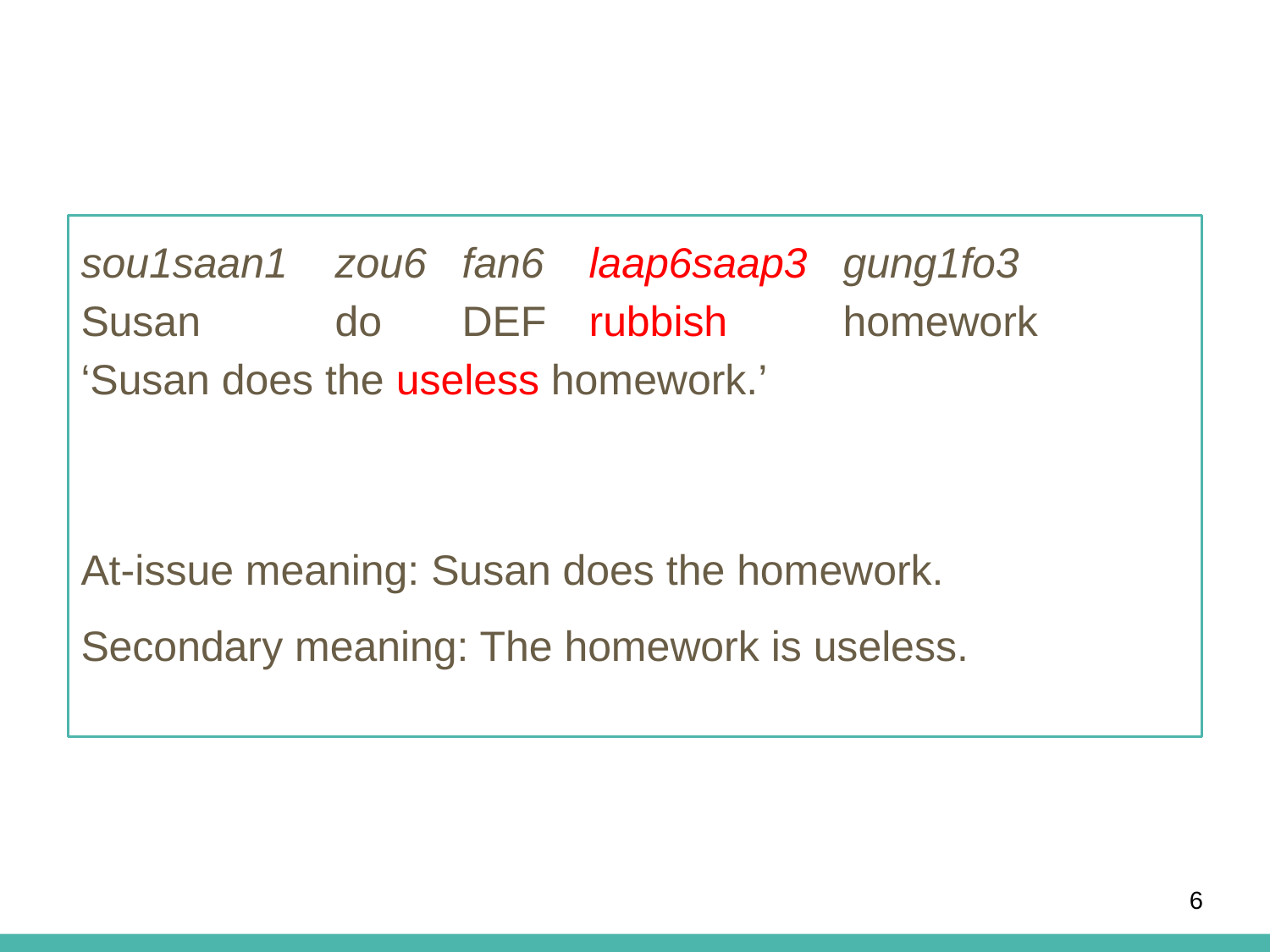

sou1saan1	zou6	fan6	laap6saap3	gung1fo3
Susan 	do	DEF	rubbish	homework
‘Susan does the useless homework.’

At-issue meaning: Susan does the homework.
Secondary meaning: The homework is useless.
6